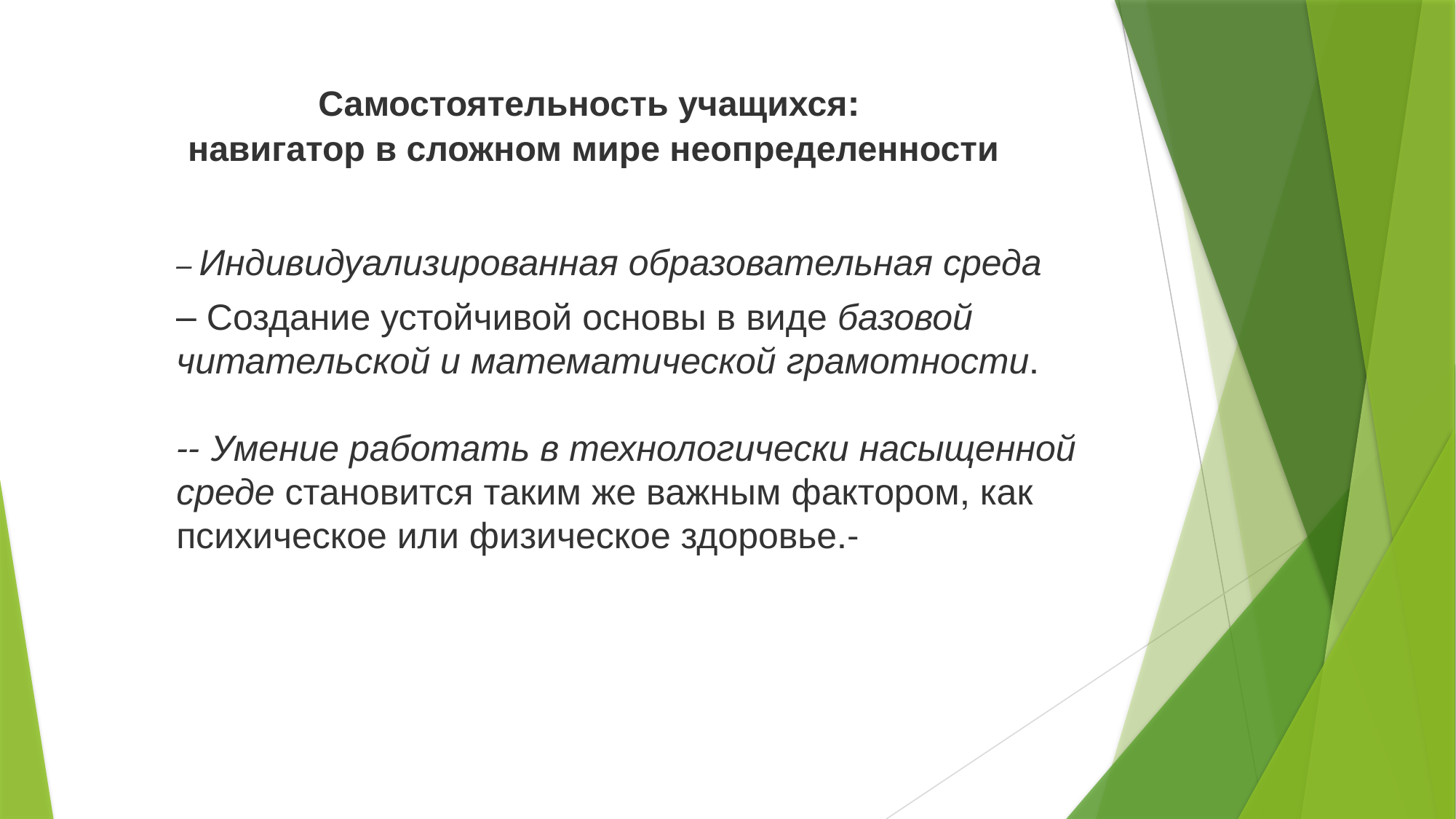

# Самостоятельность учащихся: навигатор в сложном мире неопределенности
– Индивидуализированная образовательная среда
– Создание устойчивой основы в виде базовой читательской и математической грамотности.

-- Умение работать в технологически насыщенной среде становится таким же важным фактором, как психическое или физическое здоровье.-